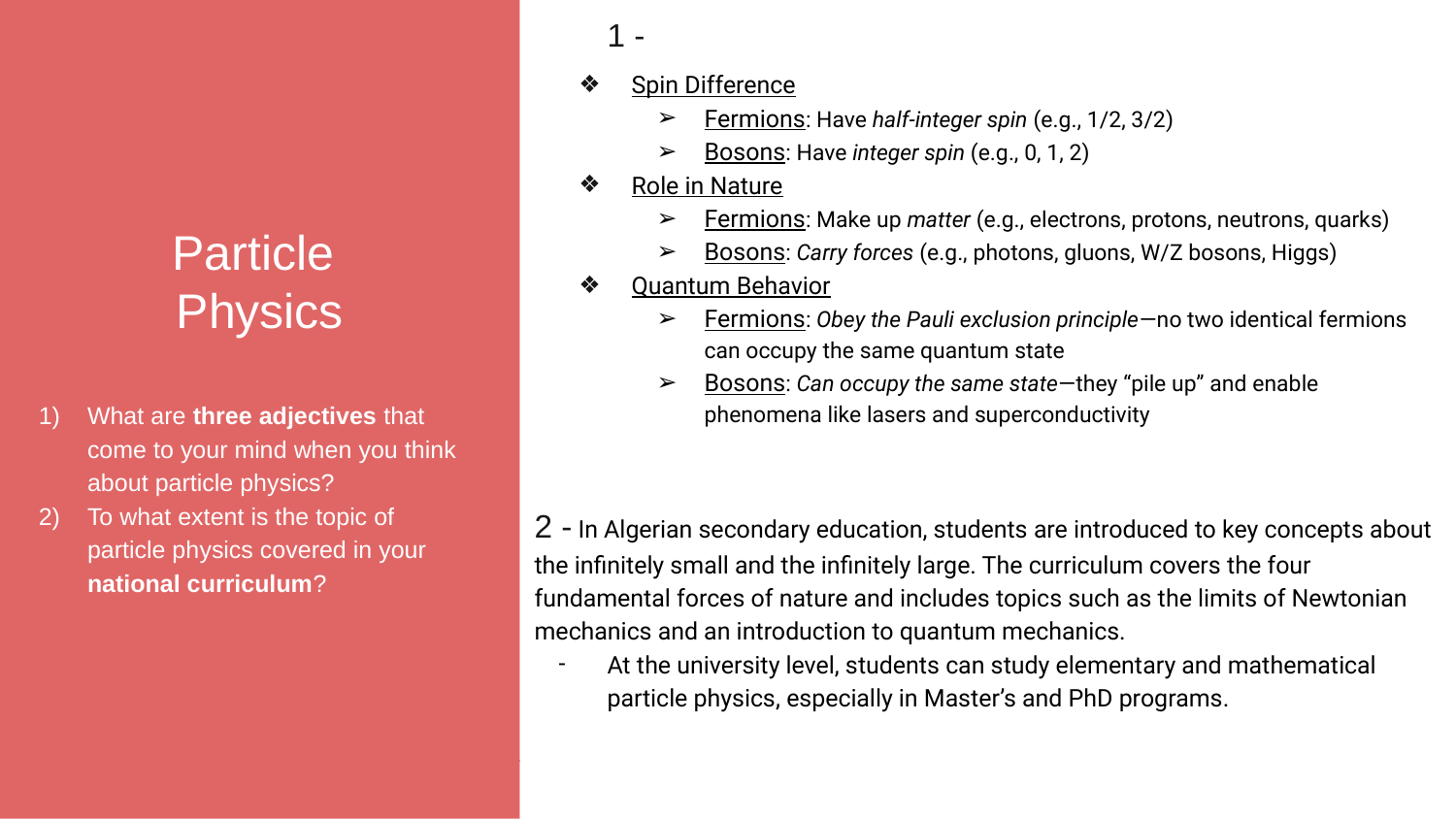

Particle
Physics

What are three adjectives that come to your mind when you think about particle physics?
To what extent is the topic of particle physics covered in your national curriculum?
1 -
Spin Difference
Fermions: Have half-integer spin (e.g., 1/2, 3/2)
Bosons: Have integer spin (e.g., 0, 1, 2)
Role in Nature
Fermions: Make up matter (e.g., electrons, protons, neutrons, quarks)
Bosons: Carry forces (e.g., photons, gluons, W/Z bosons, Higgs)
Quantum Behavior
Fermions: Obey the Pauli exclusion principle—no two identical fermions can occupy the same quantum state
Bosons: Can occupy the same state—they “pile up” and enable phenomena like lasers and superconductivity
2 - In Algerian secondary education, students are introduced to key concepts about the infinitely small and the infinitely large. The curriculum covers the four fundamental forces of nature and includes topics such as the limits of Newtonian mechanics and an introduction to quantum mechanics.
At the university level, students can study elementary and mathematical particle physics, especially in Master’s and PhD programs.